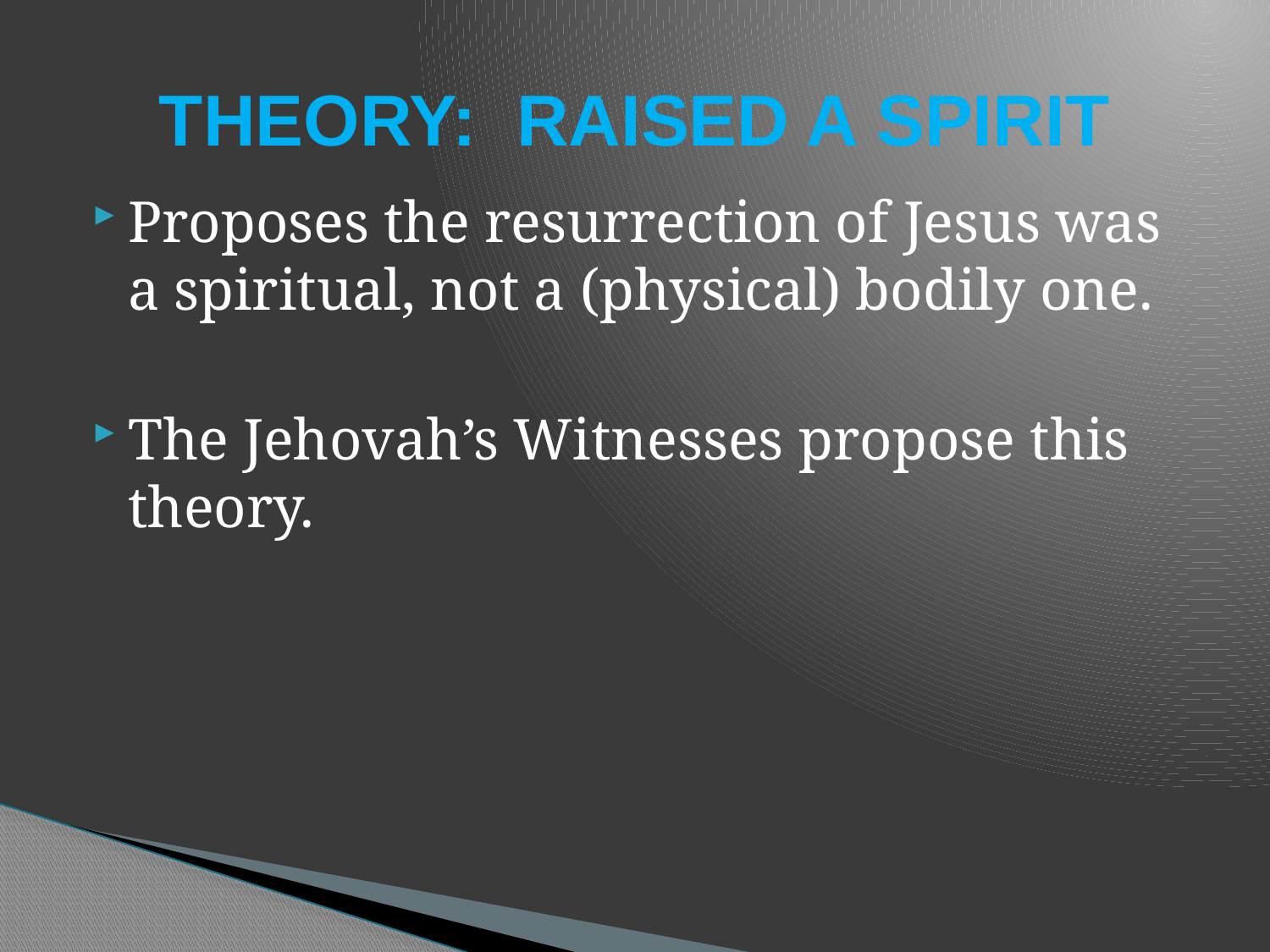

# THEORY:  RAISED A SPIRIT
Proposes the resurrection of Jesus was a spiritual, not a (physical) bodily one.

The Jehovah’s Witnesses propose this theory.